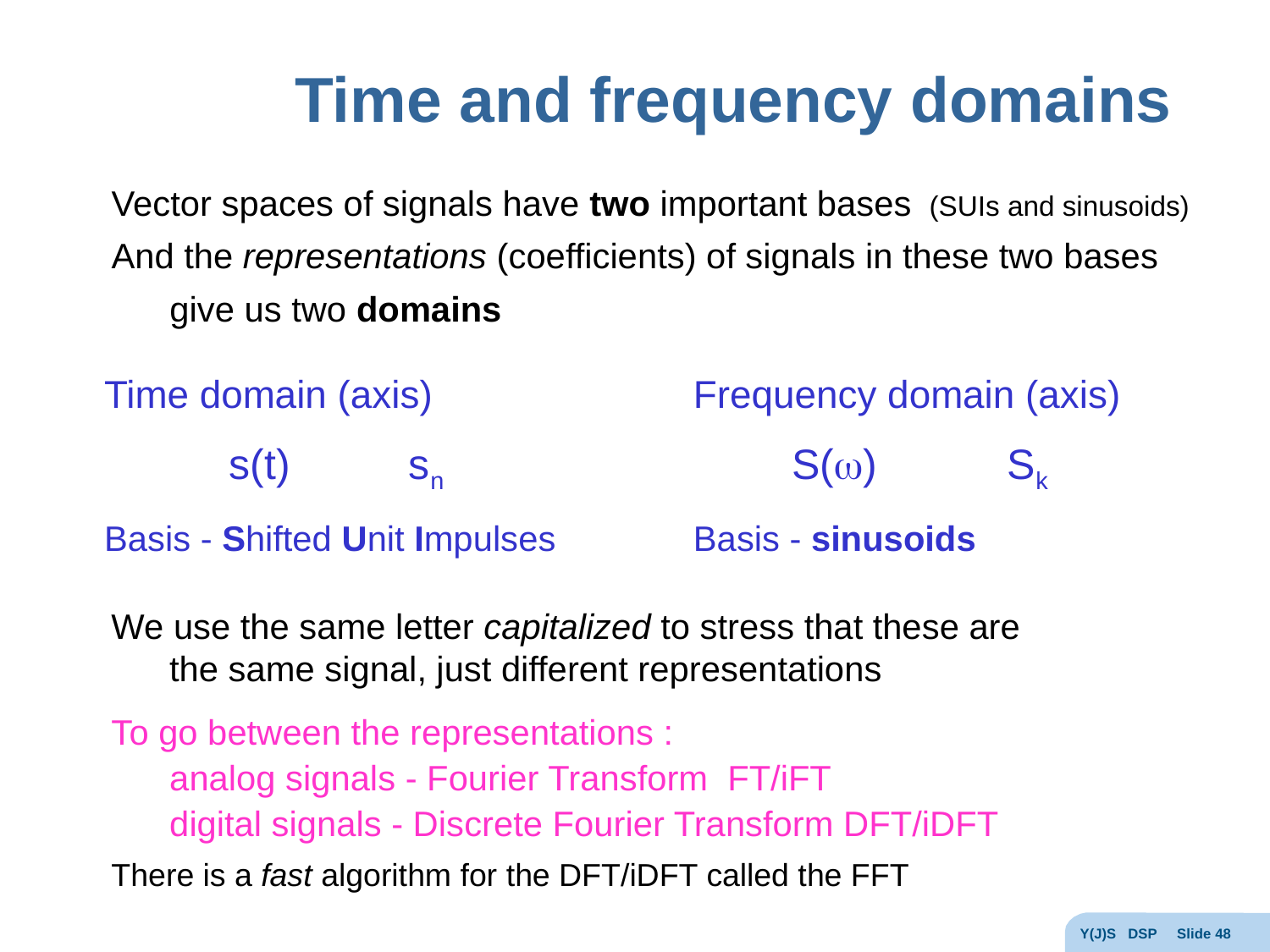

# Time and frequency domains
Vector spaces of signals have two important bases  (SUIs and sinusoids)
And the representations (coefficients) of signals in these two bases
	give us two domains
Time domain (axis)
s(t)          sn
Basis - Shifted Unit Impulses
Frequency domain (axis)
S(ω)           Sk
Basis - sinusoids
We use the same letter capitalized to stress that these are the same signal, just different representations
To go between the representations :
	analog signals - Fourier Transform  FT/iFT
	digital signals - Discrete Fourier Transform DFT/iDFT
There is a fast algorithm for the DFT/iDFT called the FFT
Y(J)S   DSP     Slide 48